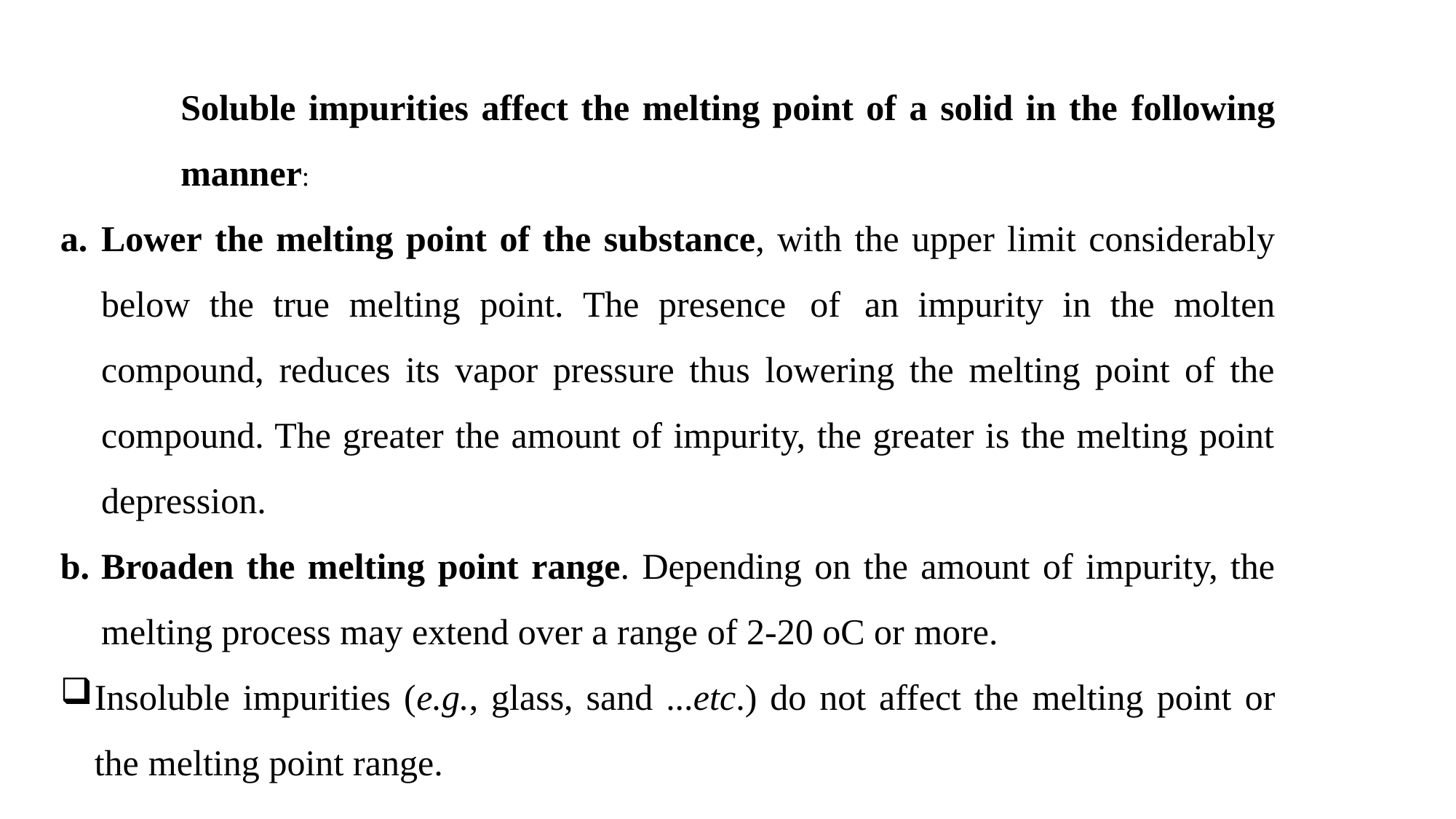

Soluble impurities affect the melting point of a solid in the following manner:
Lower the melting point of the substance, with the upper limit considerably below the true melting point. The presence of an impurity in the molten compound, reduces its vapor pressure thus lowering the melting point of the compound. The greater the amount of impurity, the greater is the melting point depression.
Broaden the melting point range. Depending on the amount of impurity, the melting process may extend over a range of 2-20 oC or more.
Insoluble impurities (e.g., glass, sand ...etc.) do not affect the melting point or the melting point range.